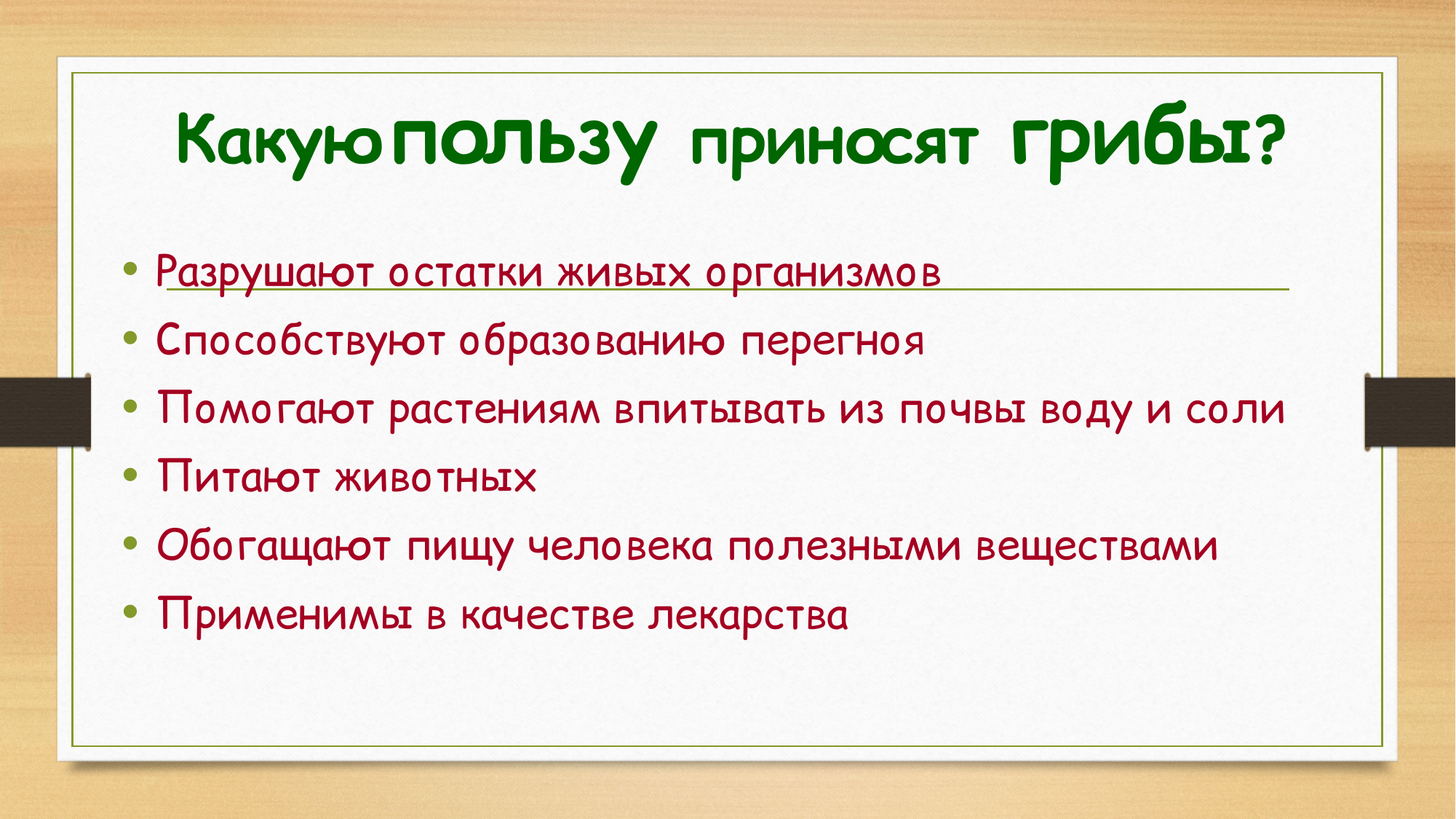

# Какую пользу приносят грибы?
Разрушают остатки живых организмов
Способствуют образованию перегноя
Помогают растениям впитывать из почвы воду и соли
Питают животных
Обогащают пищу человека полезными веществами
Применимы в качестве лекарства